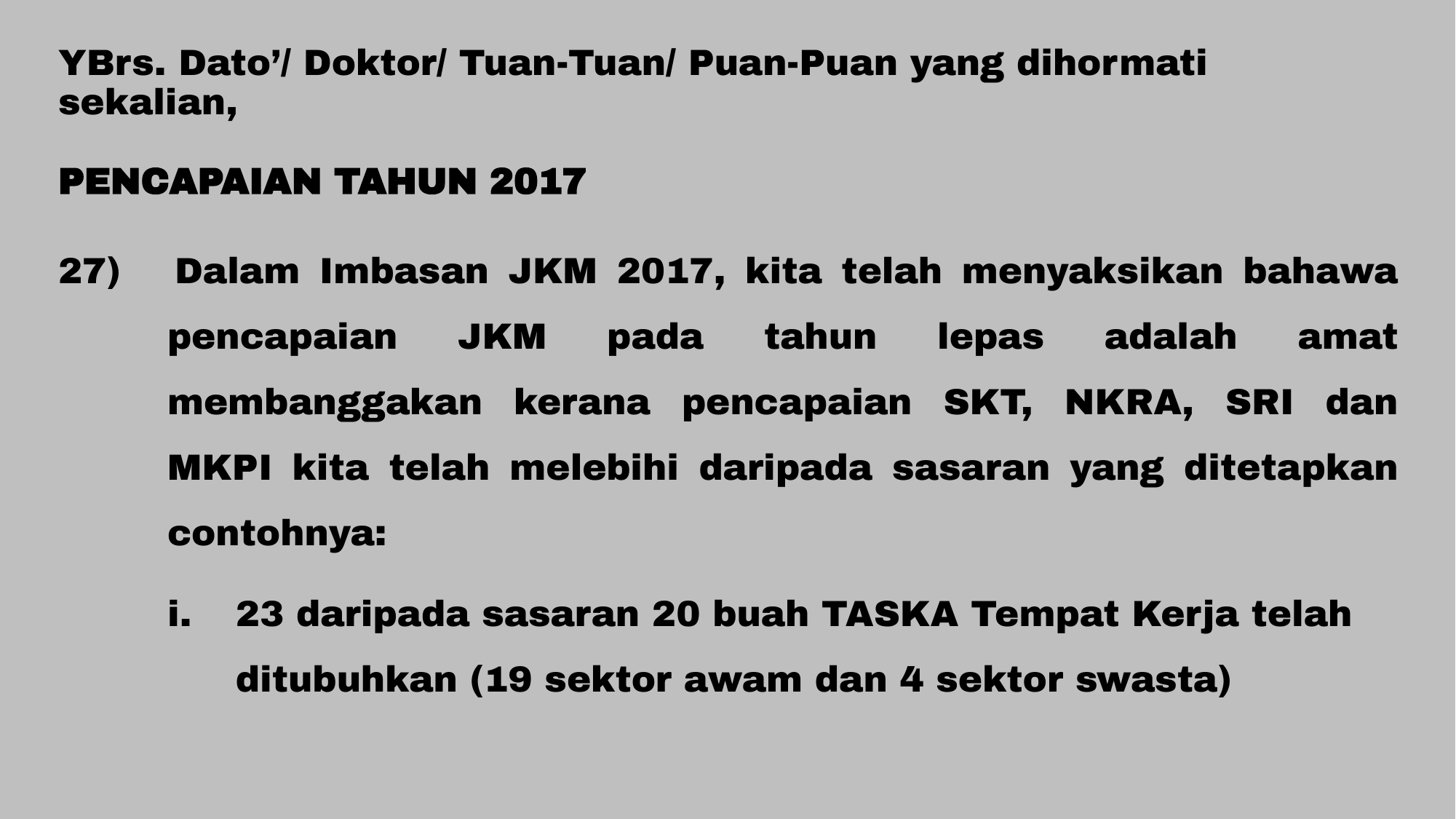

# YBrs. Dato’/ Doktor/ Tuan-Tuan/ Puan-Puan yang dihormati sekalian,   PENCAPAIAN TAHUN 2017
27) 	Dalam Imbasan JKM 2017, kita telah menyaksikan bahawa pencapaian JKM pada tahun lepas adalah amat membanggakan kerana pencapaian SKT, NKRA, SRI dan MKPI kita telah melebihi daripada sasaran yang ditetapkan contohnya:
23 daripada sasaran 20 buah TASKA Tempat Kerja telah ditubuhkan (19 sektor awam dan 4 sektor swasta)